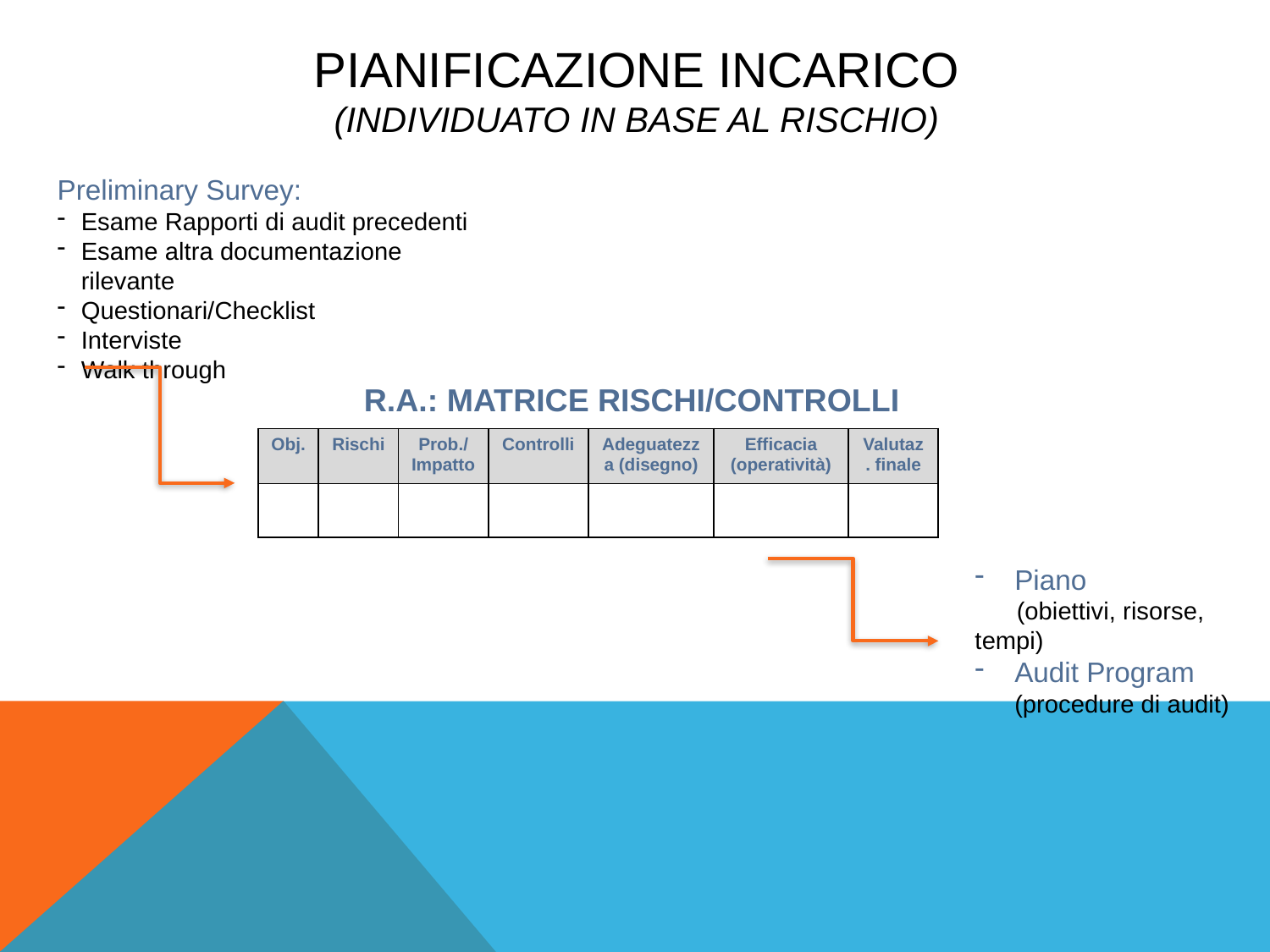

# Pianificazione incarico (individuato in base al rischio)
Preliminary Survey:
Esame Rapporti di audit precedenti
Esame altra documentazione rilevante
Questionari/Checklist
Interviste
Walk through
R.A.: MATRICE RISCHI/CONTROLLI
| Obj. | Rischi | Prob./ Impatto | Controlli | Adeguatezza (disegno) | Efficacia (operatività) | Valutaz. finale |
| --- | --- | --- | --- | --- | --- | --- |
|  |  |  |  |  |  |  |
Piano
      (obiettivi, risorse, tempi)
Audit Program (procedure di audit)